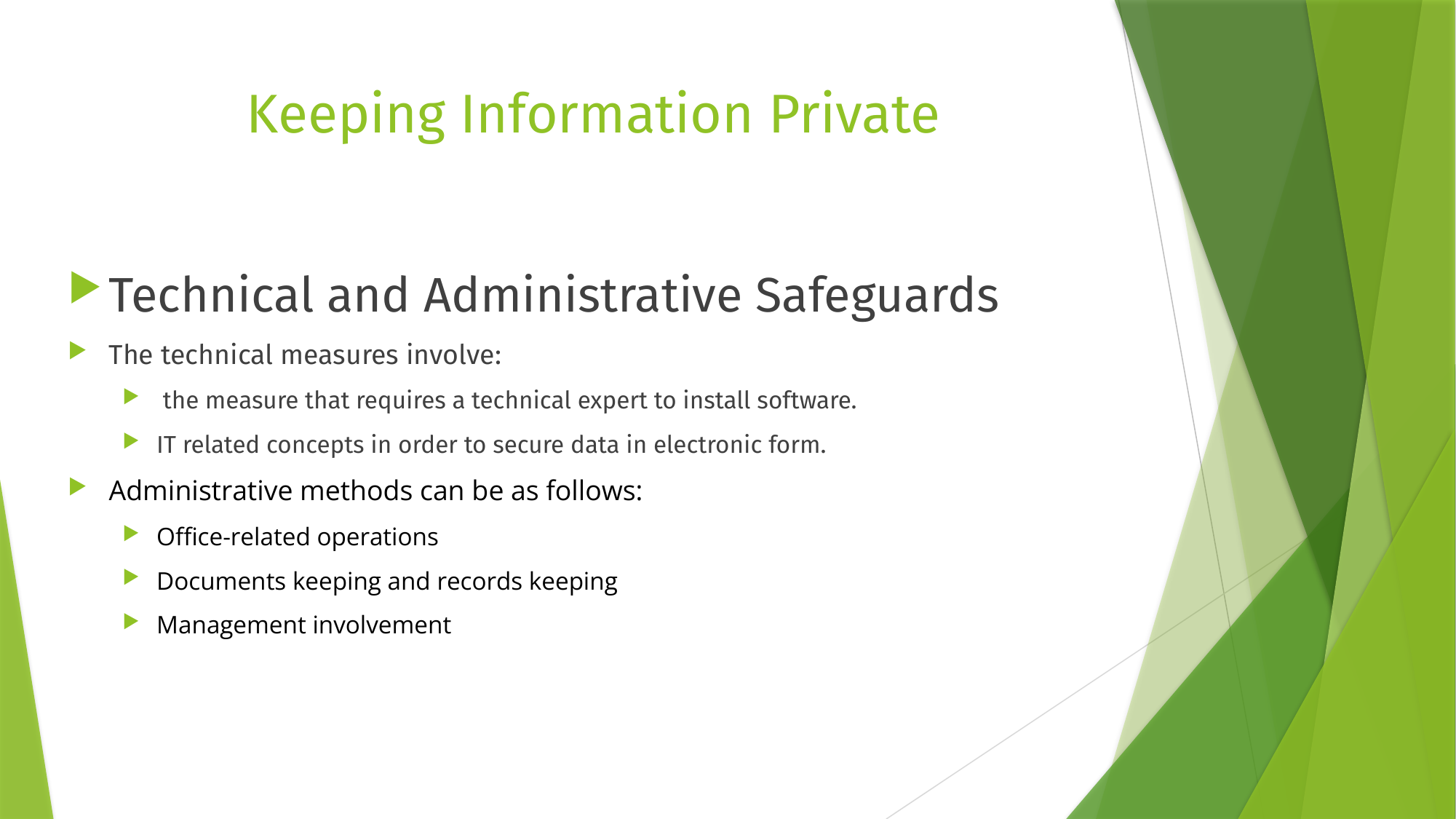

# Keeping Information Private
Technical and Administrative Safeguards
The technical measures involve:
 the measure that requires a technical expert to install software.
IT related concepts in order to secure data in electronic form.
Administrative methods can be as follows:
Office-related operations
Documents keeping and records keeping
Management involvement